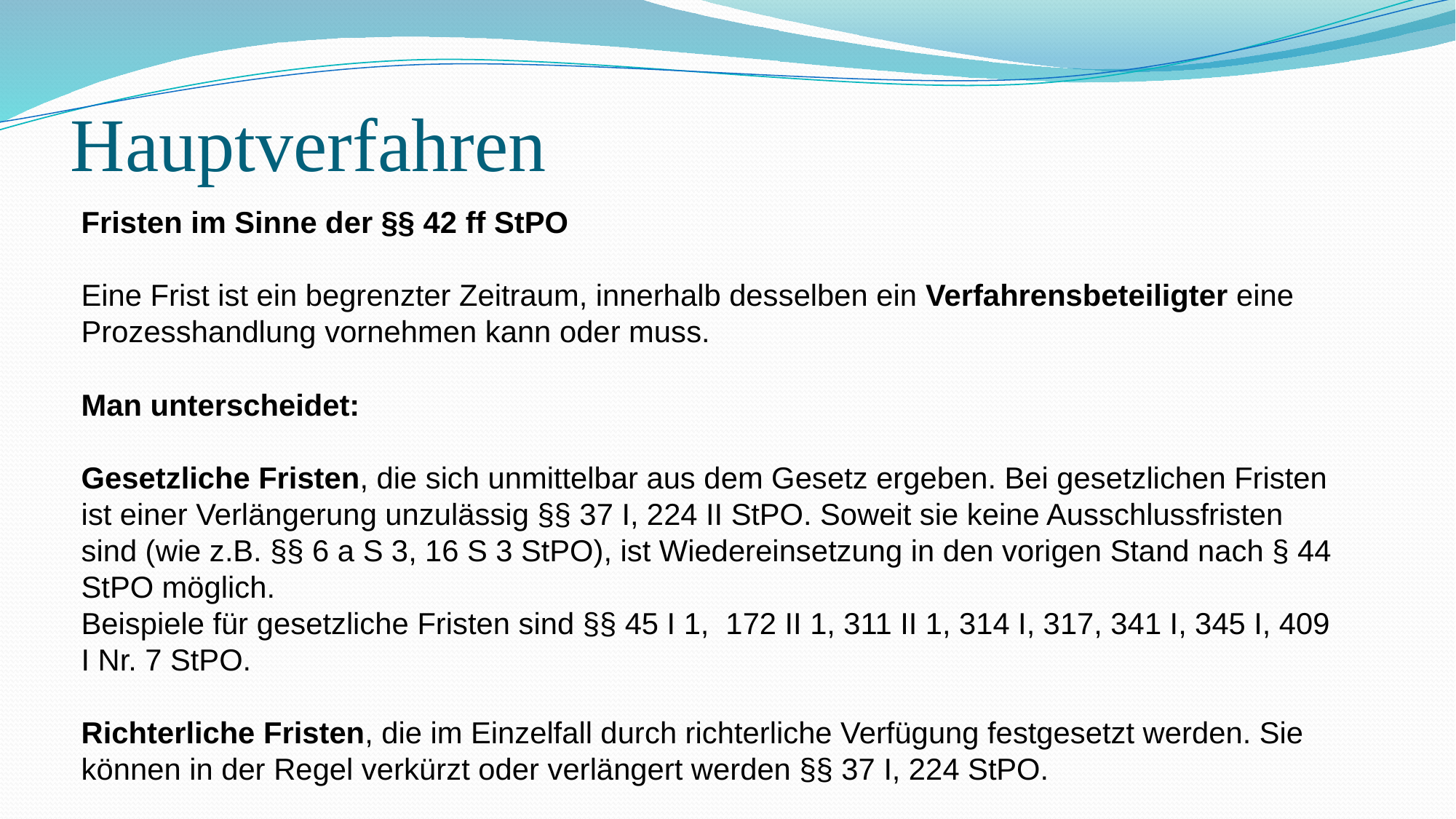

# Hauptverfahren
Fristen im Sinne der §§ 42 ff StPO

Eine Frist ist ein begrenzter Zeitraum, innerhalb desselben ein Verfahrensbeteiligter eine Prozesshandlung vornehmen kann oder muss.

Man unterscheidet:

Gesetzliche Fristen, die sich unmittelbar aus dem Gesetz ergeben. Bei gesetzlichen Fristen ist einer Verlängerung unzulässig §§ 37 I, 224 II StPO. Soweit sie keine Ausschlussfristen sind (wie z.B. §§ 6 a S 3, 16 S 3 StPO), ist Wiedereinsetzung in den vorigen Stand nach § 44 StPO möglich.
Beispiele für gesetzliche Fristen sind §§ 45 I 1,  172 II 1, 311 II 1, 314 I, 317, 341 I, 345 I, 409 I Nr. 7 StPO.

Richterliche Fristen, die im Einzelfall durch richterliche Verfügung festgesetzt werden. Sie können in der Regel verkürzt oder verlängert werden §§ 37 I, 224 StPO.